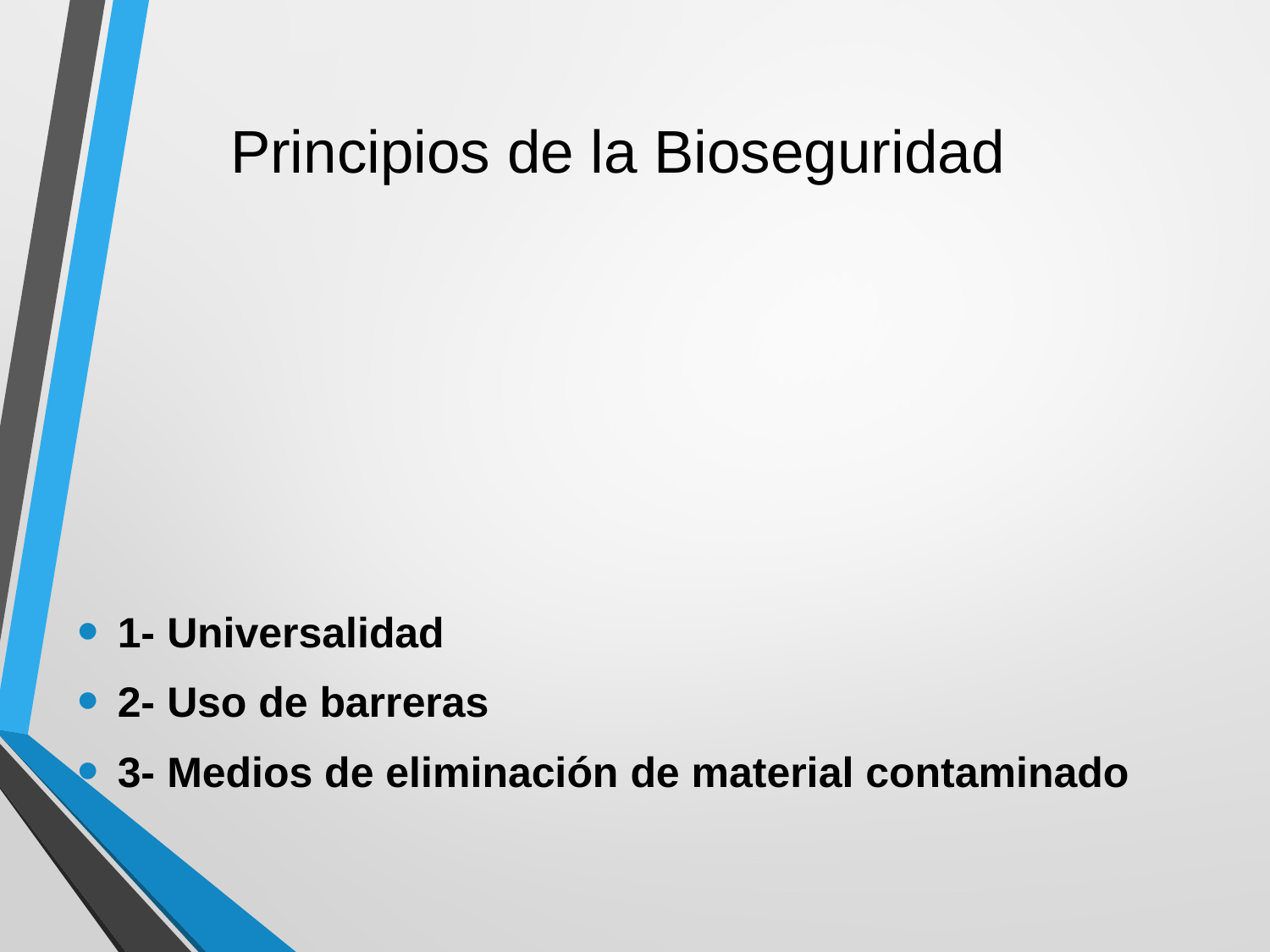

# Principios de la Bioseguridad
1- Universalidad
2- Uso de barreras
3- Medios de eliminación de material contaminado